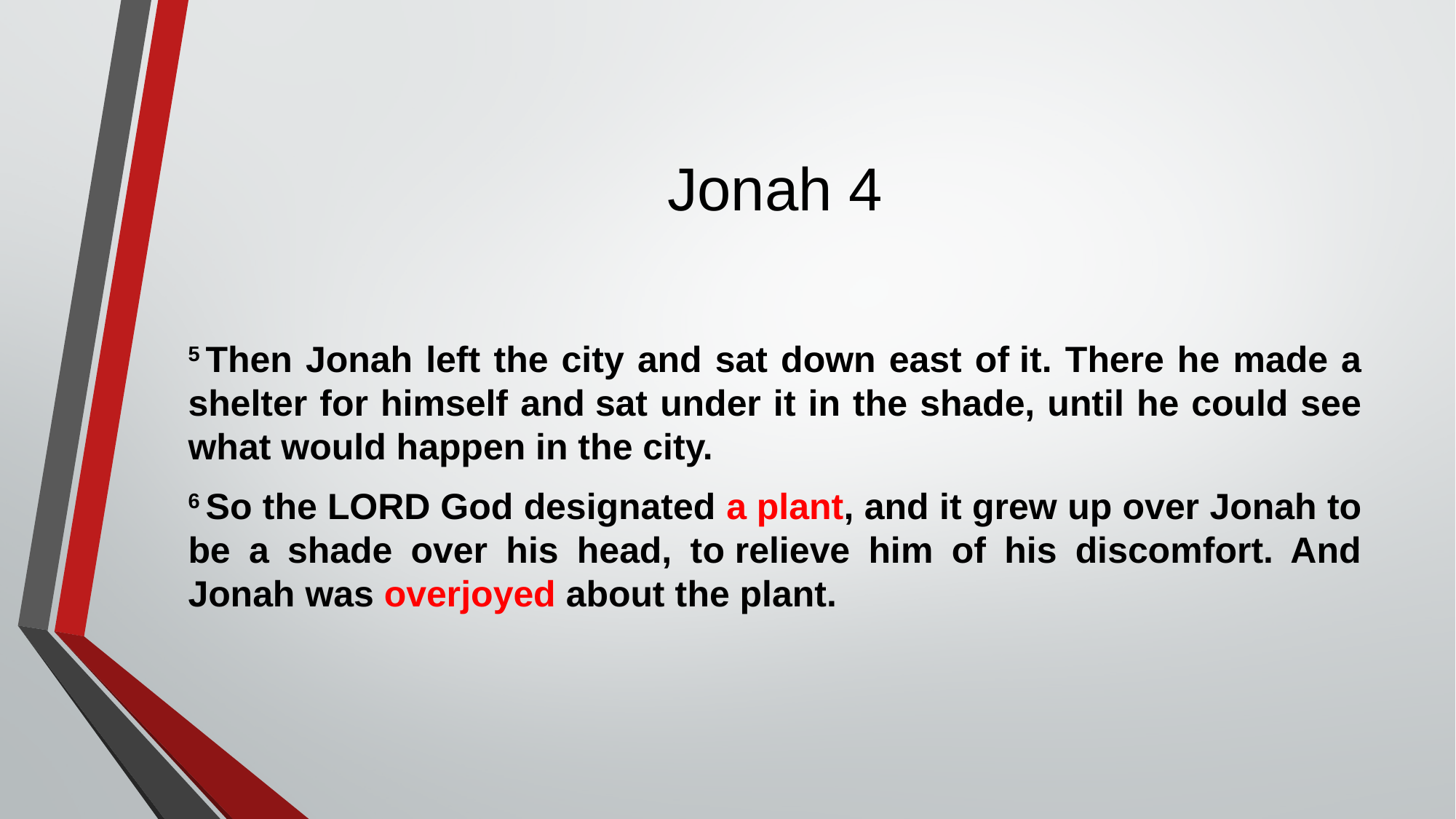

# Jonah 4
5 Then Jonah left the city and sat down east of it. There he made a shelter for himself and sat under it in the shade, until he could see what would happen in the city.
6 So the Lord God designated a plant, and it grew up over Jonah to be a shade over his head, to relieve him of his discomfort. And Jonah was overjoyed about the plant.